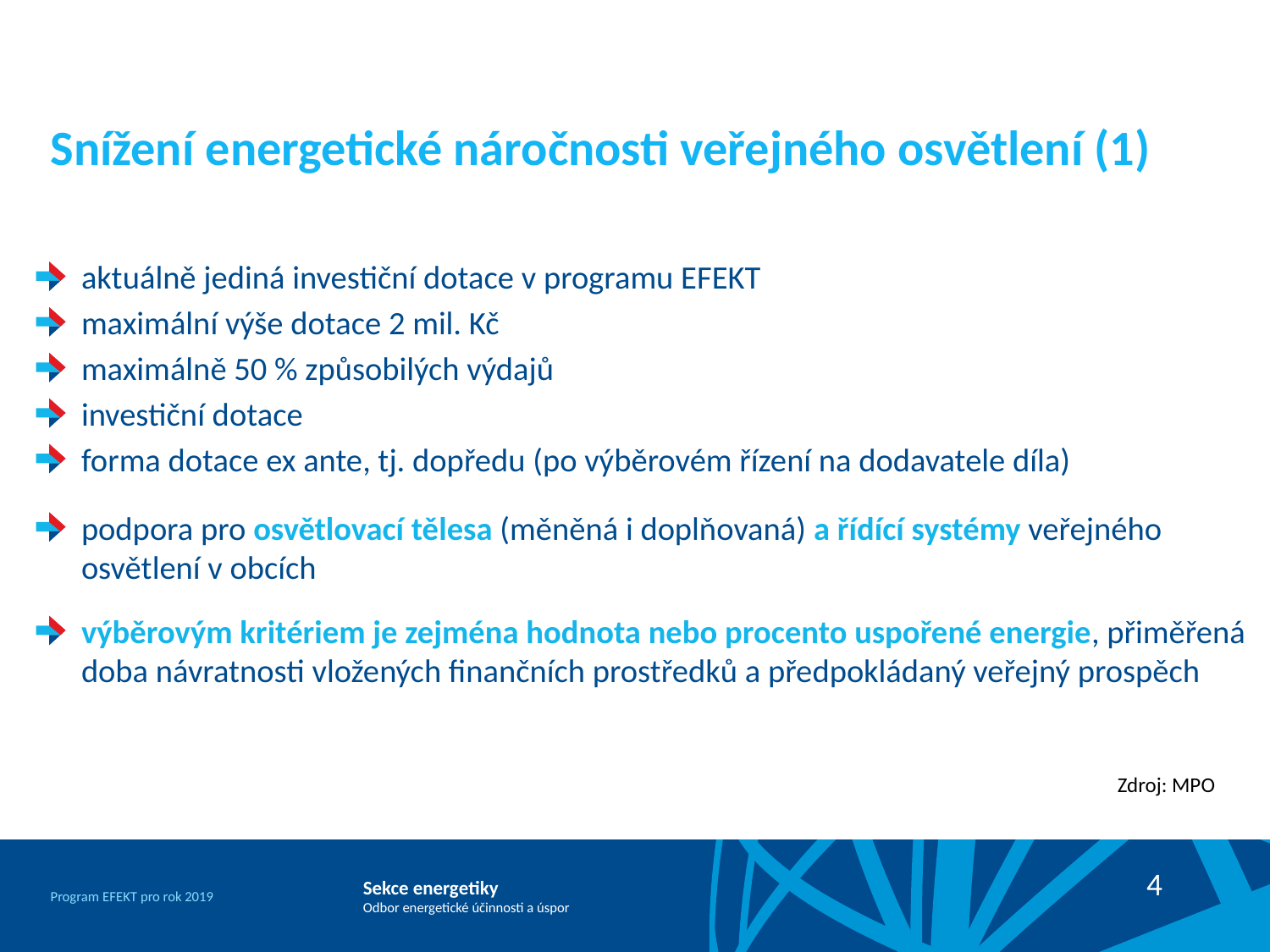

# Snížení energetické náročnosti veřejného osvětlení (1)
aktuálně jediná investiční dotace v programu EFEKT
maximální výše dotace 2 mil. Kč
maximálně 50 % způsobilých výdajů
investiční dotace
forma dotace ex ante, tj. dopředu (po výběrovém řízení na dodavatele díla)

podpora pro osvětlovací tělesa (měněná i doplňovaná) a řídící systémy veřejného osvětlení v obcích

výběrovým kritériem je zejména hodnota nebo procento uspořené energie, přiměřená doba návratnosti vložených finančních prostředků a předpokládaný veřejný prospěch
Zdroj: MPO